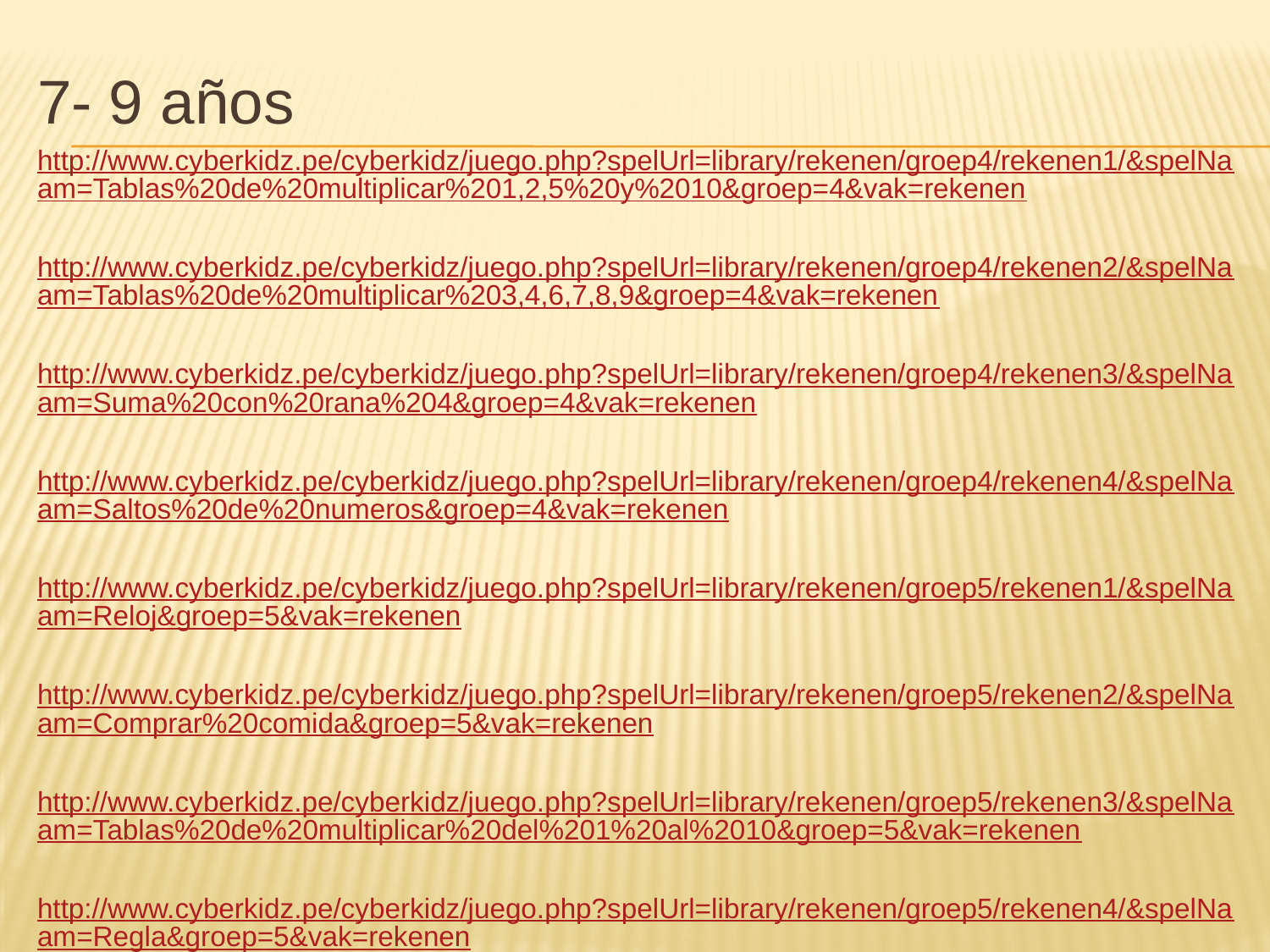

7- 9 años
http://www.cyberkidz.pe/cyberkidz/juego.php?spelUrl=library/rekenen/groep4/rekenen1/&spelNaam=Tablas%20de%20multiplicar%201,2,5%20y%2010&groep=4&vak=rekenen

http://www.cyberkidz.pe/cyberkidz/juego.php?spelUrl=library/rekenen/groep4/rekenen2/&spelNaam=Tablas%20de%20multiplicar%203,4,6,7,8,9&groep=4&vak=rekenen

http://www.cyberkidz.pe/cyberkidz/juego.php?spelUrl=library/rekenen/groep4/rekenen3/&spelNaam=Suma%20con%20rana%204&groep=4&vak=rekenen

http://www.cyberkidz.pe/cyberkidz/juego.php?spelUrl=library/rekenen/groep4/rekenen4/&spelNaam=Saltos%20de%20numeros&groep=4&vak=rekenen

http://www.cyberkidz.pe/cyberkidz/juego.php?spelUrl=library/rekenen/groep5/rekenen1/&spelNaam=Reloj&groep=5&vak=rekenen

http://www.cyberkidz.pe/cyberkidz/juego.php?spelUrl=library/rekenen/groep5/rekenen2/&spelNaam=Comprar%20comida&groep=5&vak=rekenen

http://www.cyberkidz.pe/cyberkidz/juego.php?spelUrl=library/rekenen/groep5/rekenen3/&spelNaam=Tablas%20de%20multiplicar%20del%201%20al%2010&groep=5&vak=rekenen

http://www.cyberkidz.pe/cyberkidz/juego.php?spelUrl=library/rekenen/groep5/rekenen4/&spelNaam=Regla&groep=5&vak=rekenen